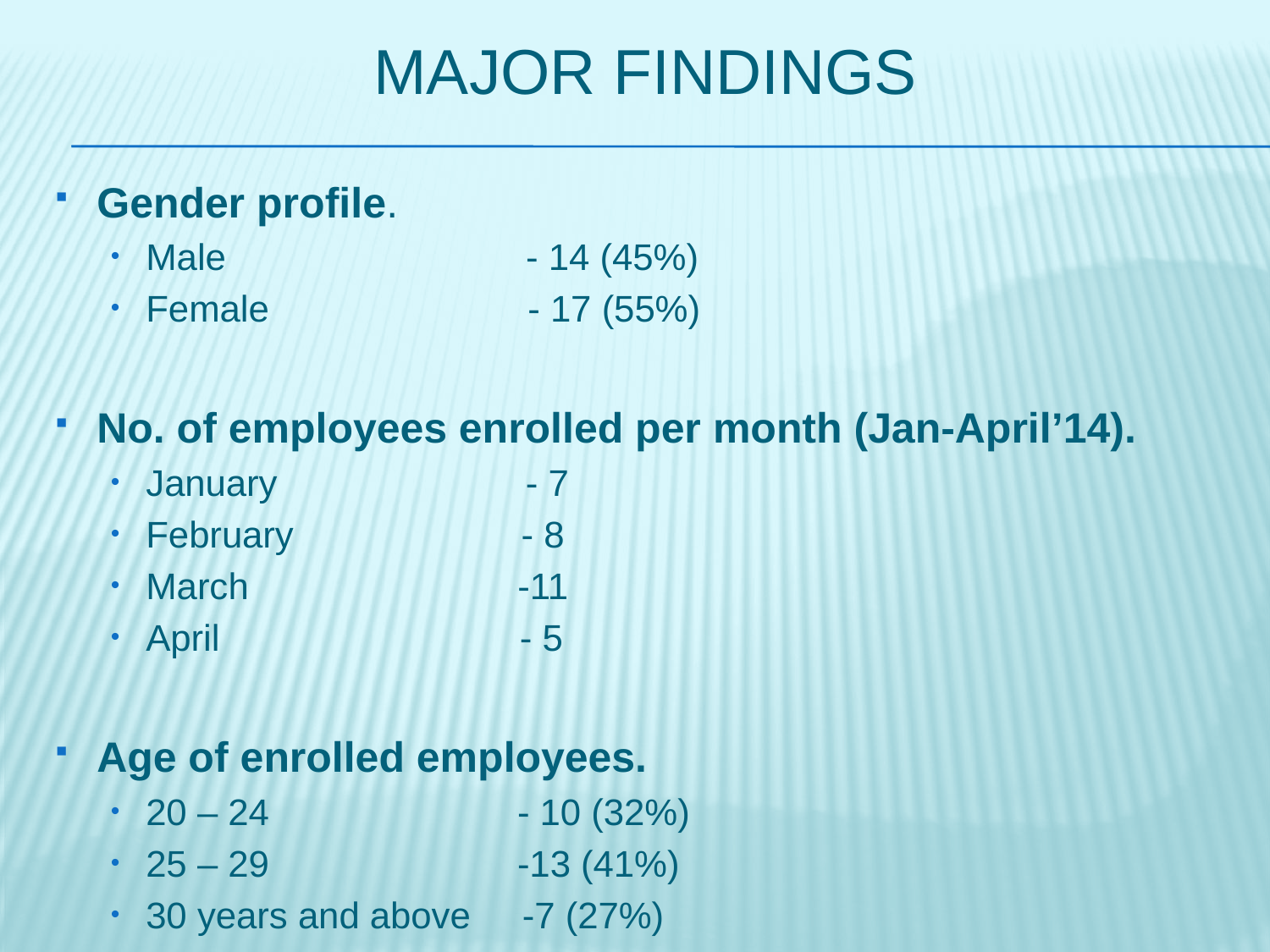

# Major findings
Gender profile.
Male                             - 14 (45%)
Female                         - 17 (55%)

No. of employees enrolled per month (Jan-April’14).
January                        - 7
February                      - 8
March                          -11
April                             - 5

Age of enrolled employees.
20 – 24                        - 10 (32%)
25 – 29                        -13 (41%)
30 years and above     -7 (27%)